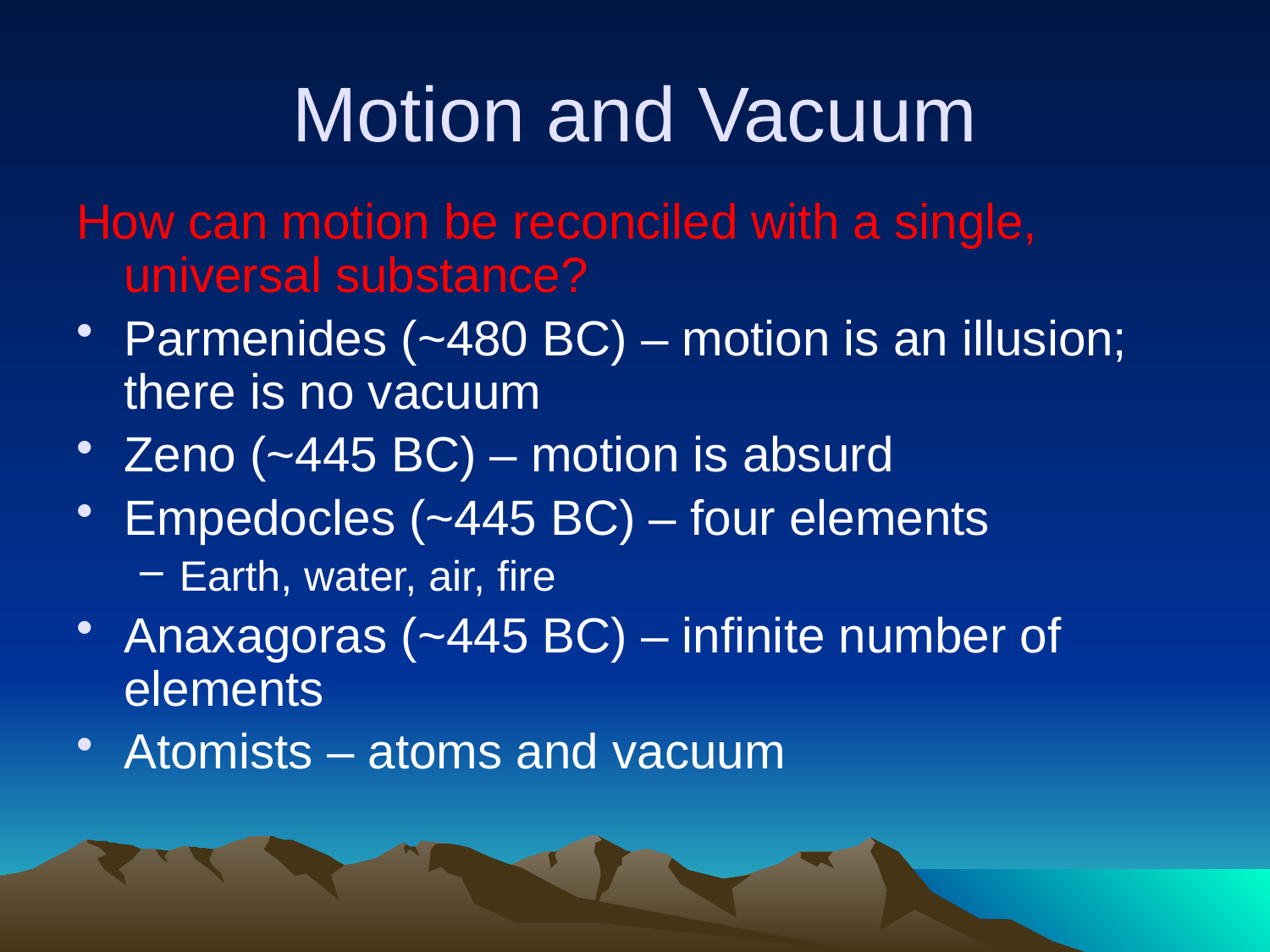

# Motion and Vacuum
How can motion be reconciled with a single, universal substance?
Parmenides (~480 BC) – motion is an illusion; there is no vacuum
Zeno (~445 BC) – motion is absurd
Empedocles (~445 BC) – four elements
Earth, water, air, fire
Anaxagoras (~445 BC) – infinite number of elements
Atomists – atoms and vacuum